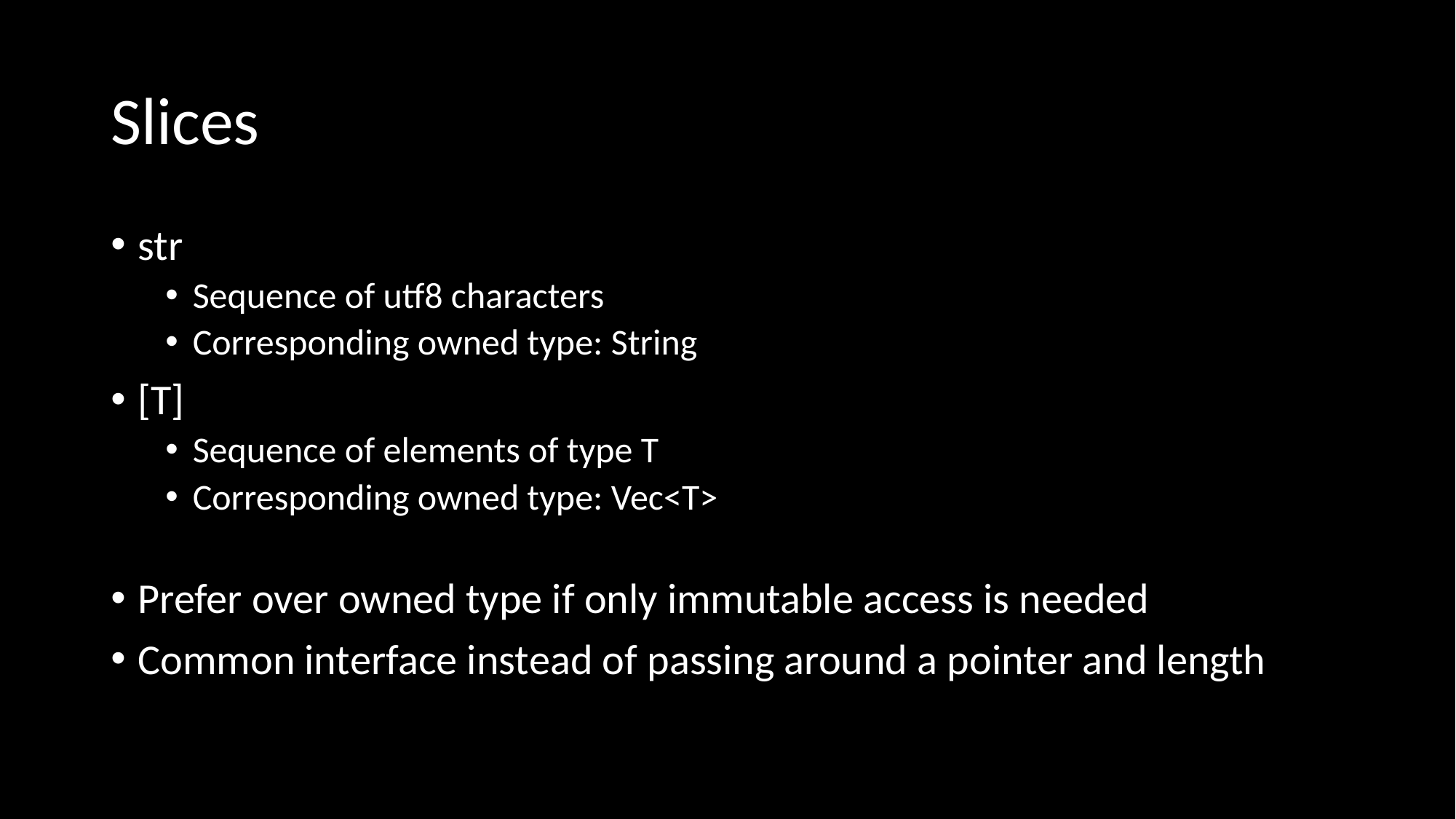

Slices
str
Sequence of utf8 characters
Corresponding owned type: String
[T]
Sequence of elements of type T
Corresponding owned type: Vec<T>

Prefer over owned type if only immutable access is needed
Common interface instead of passing around a pointer and length